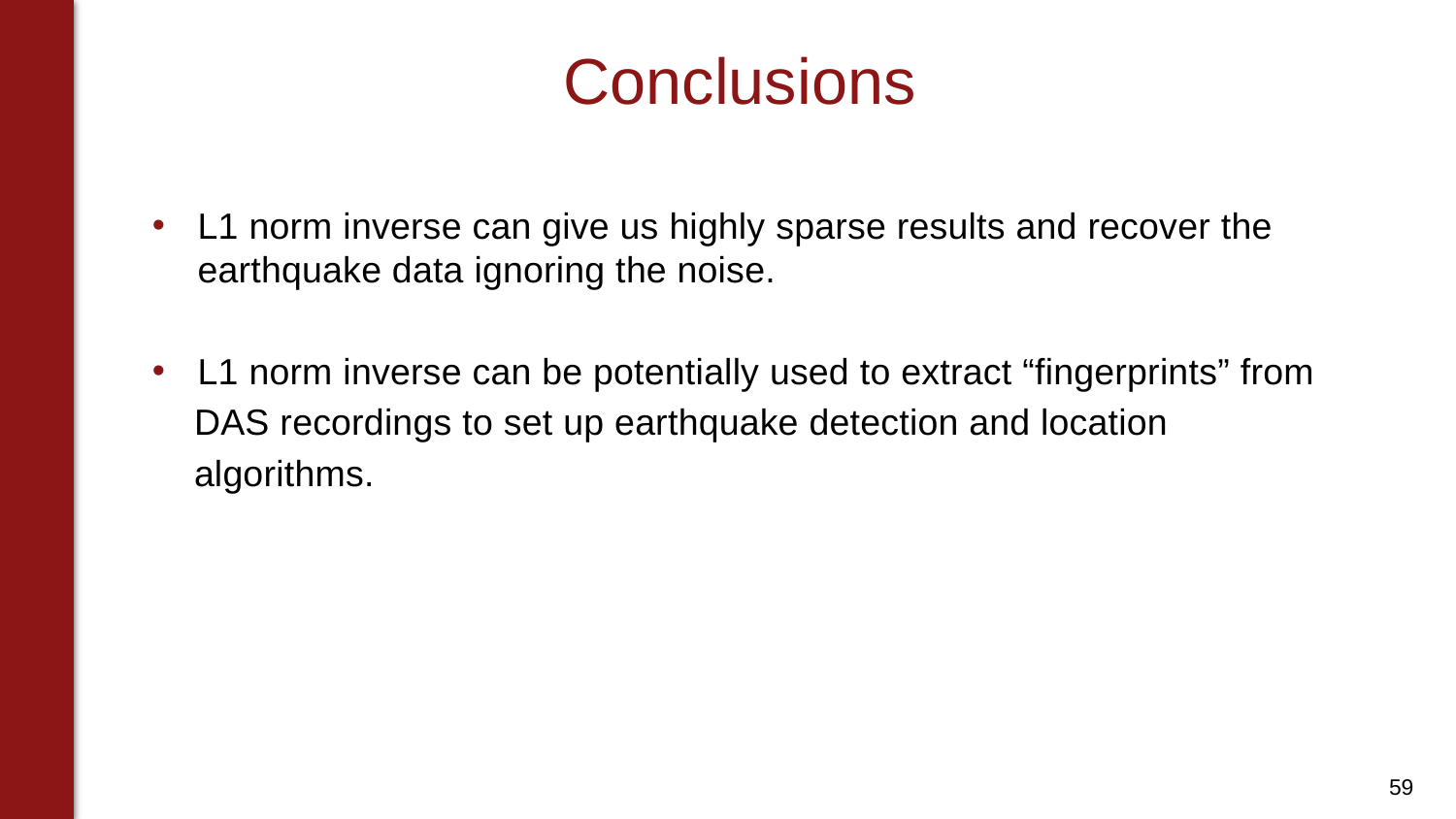

# Conclusions

L1 norm inverse can give us highly sparse results and recover the earthquake data ignoring the noise.

L1 norm inverse can be potentially used to extract “fingerprints” from
    DAS recordings to set up earthquake detection and location
    algorithms.